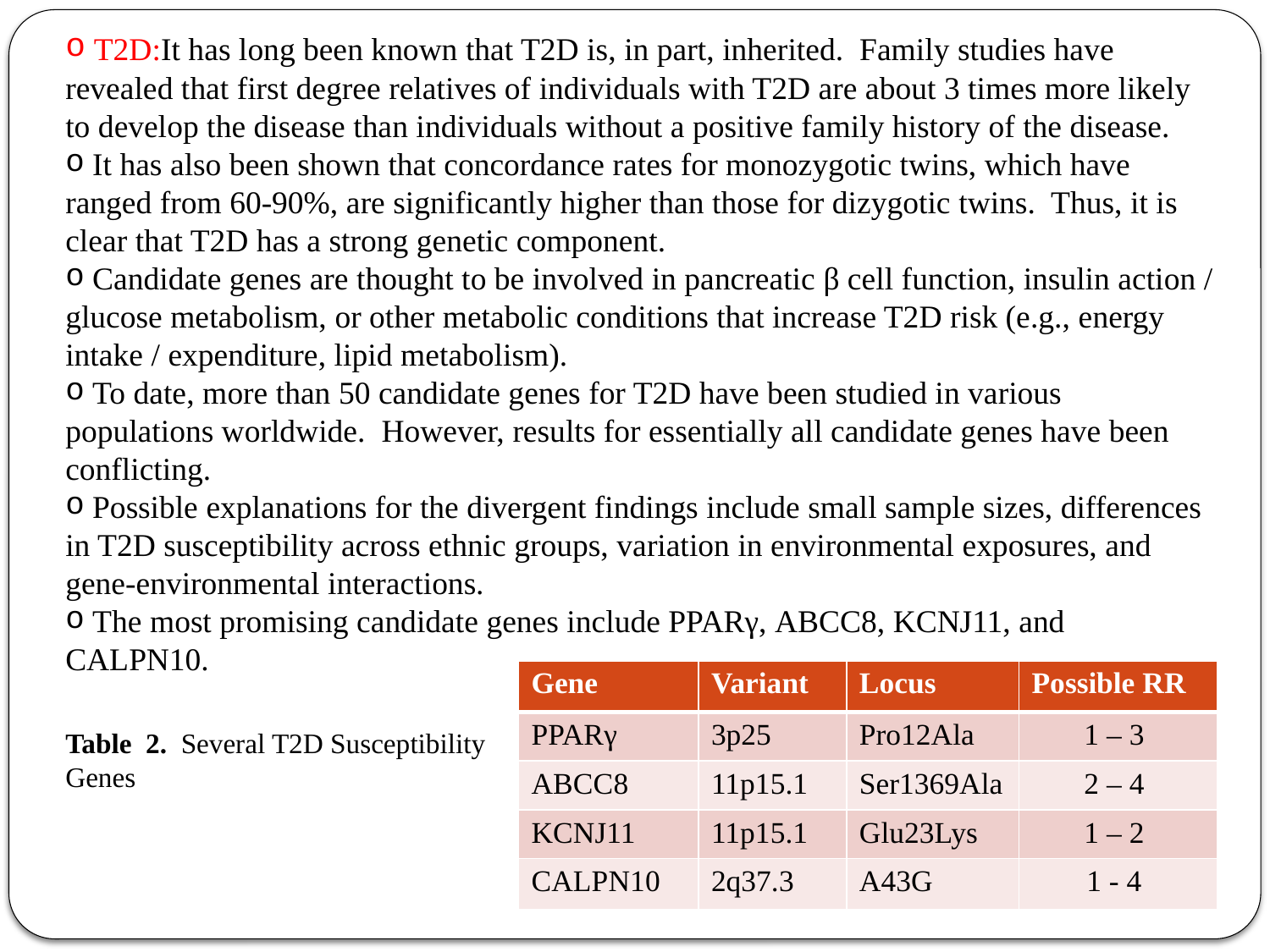

T2D:It has long been known that T2D is, in part, inherited.  Family studies have revealed that first degree relatives of individuals with T2D are about 3 times more likely to develop the disease than individuals without a positive family history of the disease.
 It has also been shown that concordance rates for monozygotic twins, which have ranged from 60-90%, are significantly higher than those for dizygotic twins.  Thus, it is clear that T2D has a strong genetic component.
 Candidate genes are thought to be involved in pancreatic β cell function, insulin action / glucose metabolism, or other metabolic conditions that increase T2D risk (e.g., energy intake / expenditure, lipid metabolism).
 To date, more than 50 candidate genes for T2D have been studied in various populations worldwide.  However, results for essentially all candidate genes have been conflicting.
 Possible explanations for the divergent findings include small sample sizes, differences in T2D susceptibility across ethnic groups, variation in environmental exposures, and gene-environmental interactions.
 The most promising candidate genes include PPARγ, ABCC8, KCNJ11, and CALPN10.
| Gene | Variant | Locus | Possible RR |
| --- | --- | --- | --- |
| PPARγ | 3p25 | Pro12Ala | 1 – 3 |
| ABCC8 | 11p15.1 | Ser1369Ala | 2 – 4 |
| KCNJ11 | 11p15.1 | Glu23Lys | 1 – 2 |
| CALPN10 | 2q37.3 | A43G | 1 - 4 |
Table  2.  Several T2D Susceptibility Genes